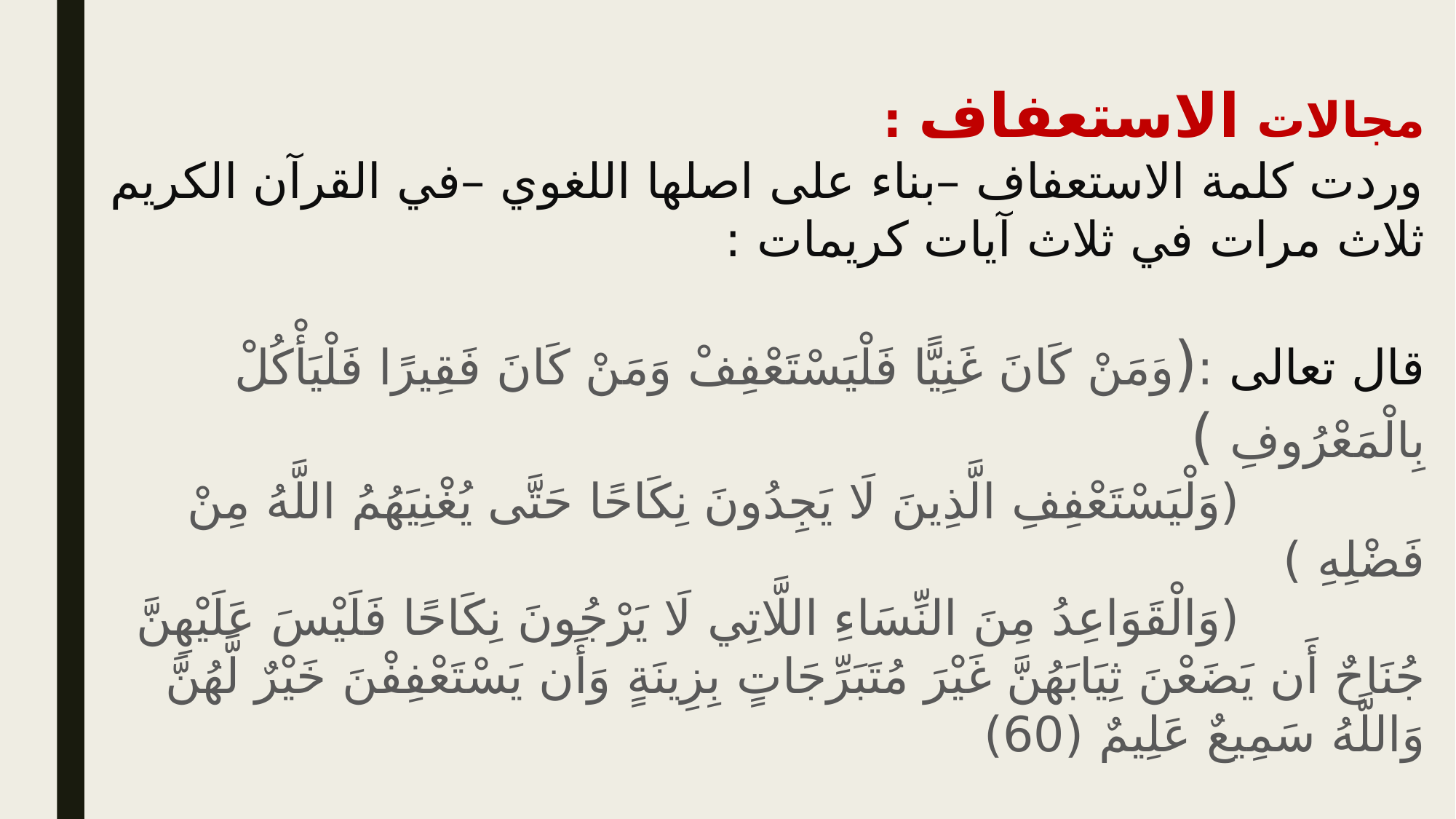

مجالات الاستعفاف :
وردت كلمة الاستعفاف –بناء على اصلها اللغوي –في القرآن الكريم ثلاث مرات في ثلاث آيات كريمات :

قال تعالى :(وَمَنْ كَانَ غَنِيًّا فَلْيَسْتَعْفِفْ وَمَنْ كَانَ فَقِيرًا فَلْيَأْكُلْ بِالْمَعْرُوفِ )
            (وَلْيَسْتَعْفِفِ الَّذِينَ لَا يَجِدُونَ نِكَاحًا حَتَّى يُغْنِيَهُمُ اللَّهُ مِنْ فَضْلِهِ )
            (وَالْقَوَاعِدُ مِنَ النِّسَاءِ اللَّاتِي لَا يَرْجُونَ نِكَاحًا فَلَيْسَ عَلَيْهِنَّ جُنَاحٌ أَن يَضَعْنَ ثِيَابَهُنَّ غَيْرَ مُتَبَرِّجَاتٍ بِزِينَةٍ وَأَن يَسْتَعْفِفْنَ خَيْرٌ لَّهُنَّ وَاللَّهُ سَمِيعٌ عَلِيمٌ (60)

إن الاستعفاف سلوك عملي شامل لجميع تصرفات المسلم والمسلمة في المعاملات والعبادة والعلاقات والمشاعر والعواطف حتى شمل الاستعفاف سؤال الناس (التسول) قال تعالى :{ لِلْفُقَرَاءِ الَّذِينَ أُحْصِرُوا فِي سَبِيلِ اللَّهِ لا يَسْتَطِيعُونَ ضَرْباً فِي الأَرْضِ يَحْسَبُهُمُ الْجَاهِلُ أَغْنِيَاءَ مِنَ التَّعَفُّفِ }
الآيات الكريمة ركزت على مجالين اثنين :المال والنكاح .